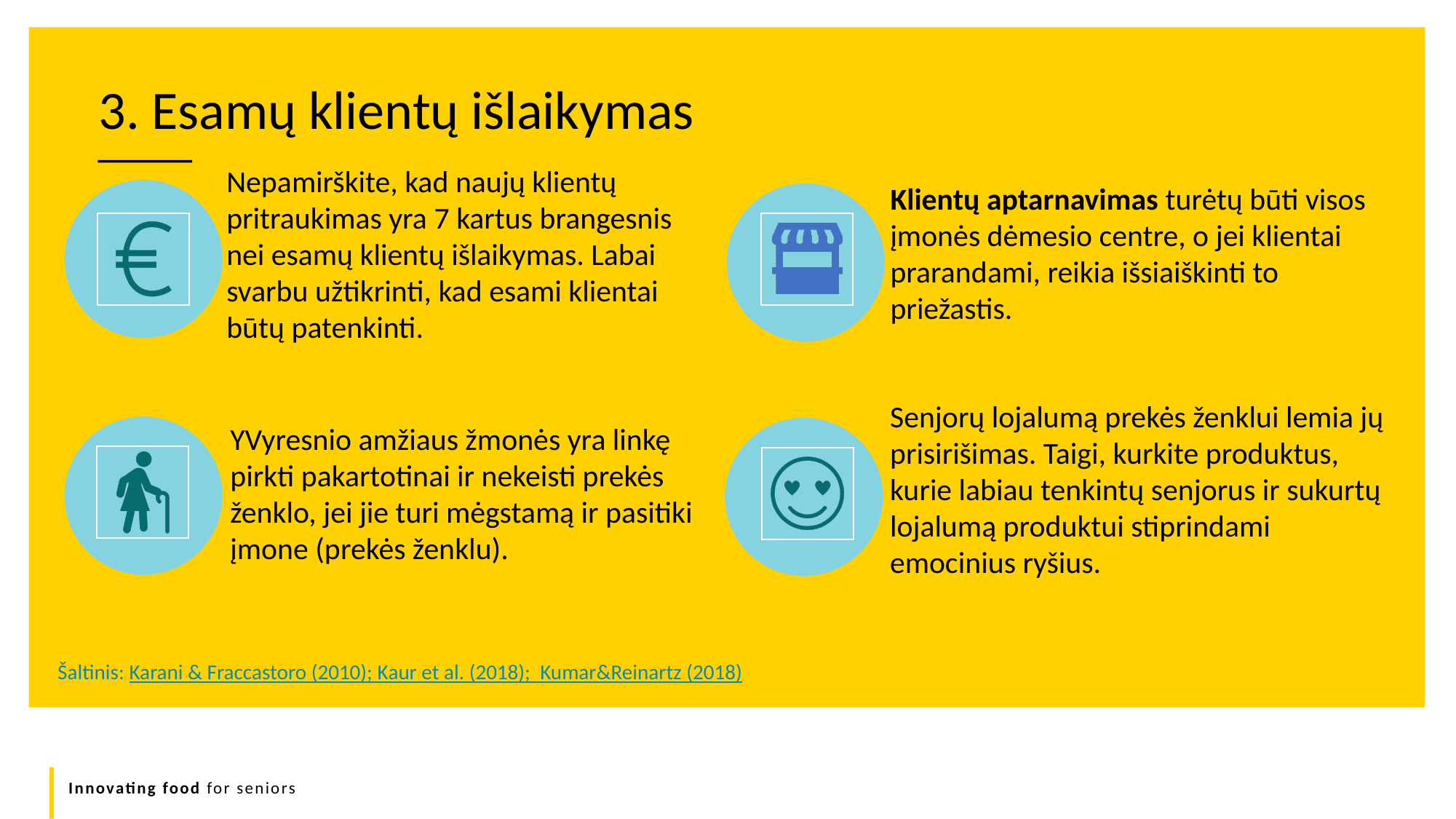

3. Esamų klientų išlaikymas
Nepamirškite, kad naujų klientų pritraukimas yra 7 kartus brangesnis nei esamų klientų išlaikymas. Labai svarbu užtikrinti, kad esami klientai būtų patenkinti.

Klientų aptarnavimas turėtų būti visos įmonės dėmesio centre, o jei klientai prarandami, reikia išsiaiškinti to priežastis.
YVyresnio amžiaus žmonės yra linkę pirkti pakartotinai ir nekeisti prekės ženklo, jei jie turi mėgstamą ir pasitiki įmone (prekės ženklu).

Senjorų lojalumą prekės ženklui lemia jų prisirišimas. Taigi, kurkite produktus, kurie labiau tenkintų senjorus ir sukurtų lojalumą produktui stiprindami emocinius ryšius.

Šaltinis: Karani & Fraccastoro (2010); Kaur et al. (2018);  Kumar&Reinartz (2018)